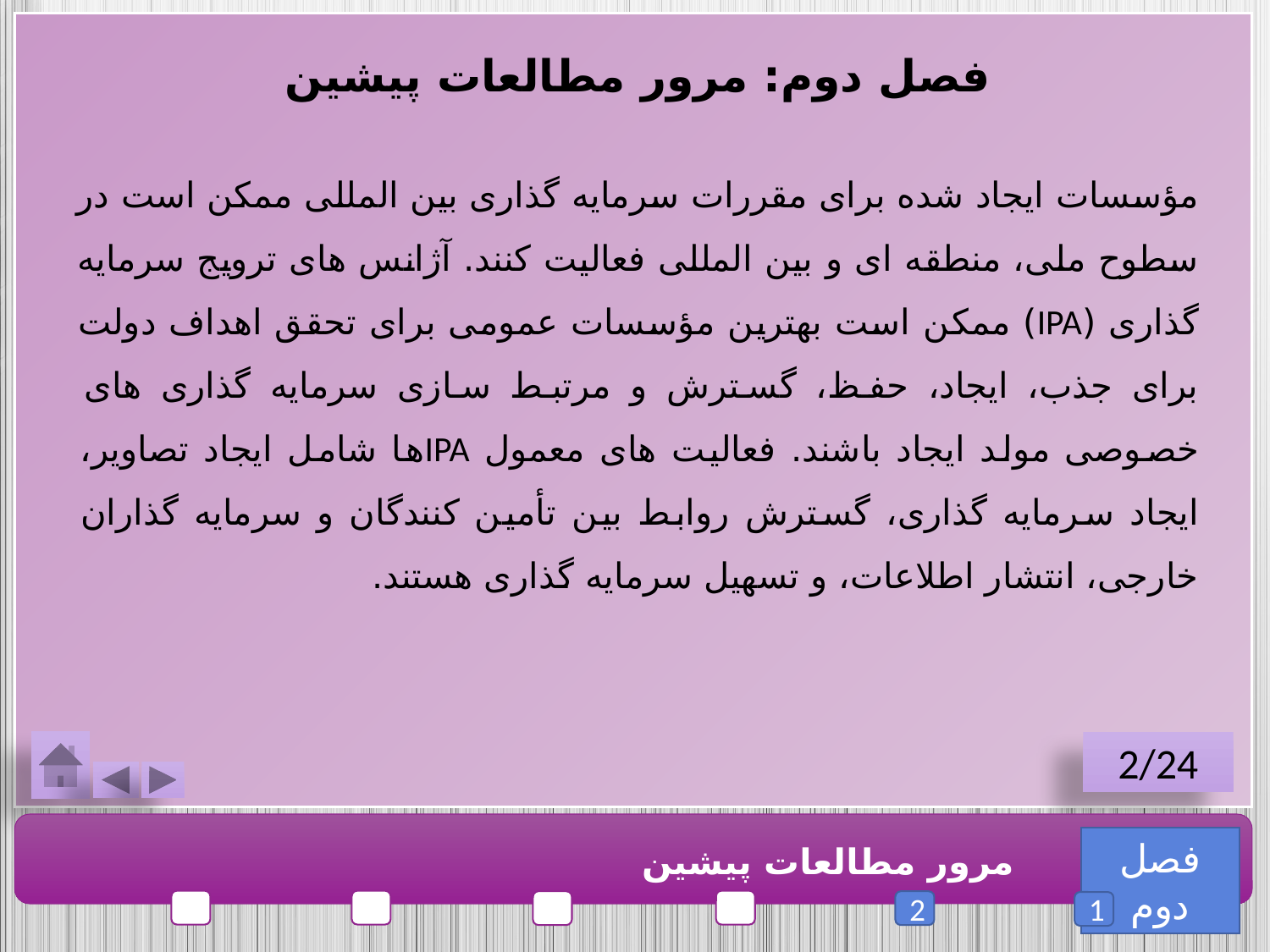

فصل دوم: مرور مطالعات پیشین

مؤسسات ایجاد شده برای مقررات سرمایه گذاری بین المللی ممکن است در سطوح ملی، منطقه ای و بین المللی فعالیت کنند. آژانس های ترویج سرمایه گذاری (IPA) ممکن است بهترین مؤسسات عمومی برای تحقق اهداف دولت برای جذب، ایجاد، حفظ، گسترش و مرتبط سازی سرمایه گذاری های خصوصی مولد ایجاد باشند. فعالیت های معمول IPAها شامل ایجاد تصاویر، ایجاد سرمایه گذاری، گسترش روابط بین تأمین کنندگان و سرمایه گذاران خارجی، انتشار اطلاعات، و تسهیل سرمایه گذاری هستند.

2/24

فصل دوم
مرور مطالعات پیشین

2
1